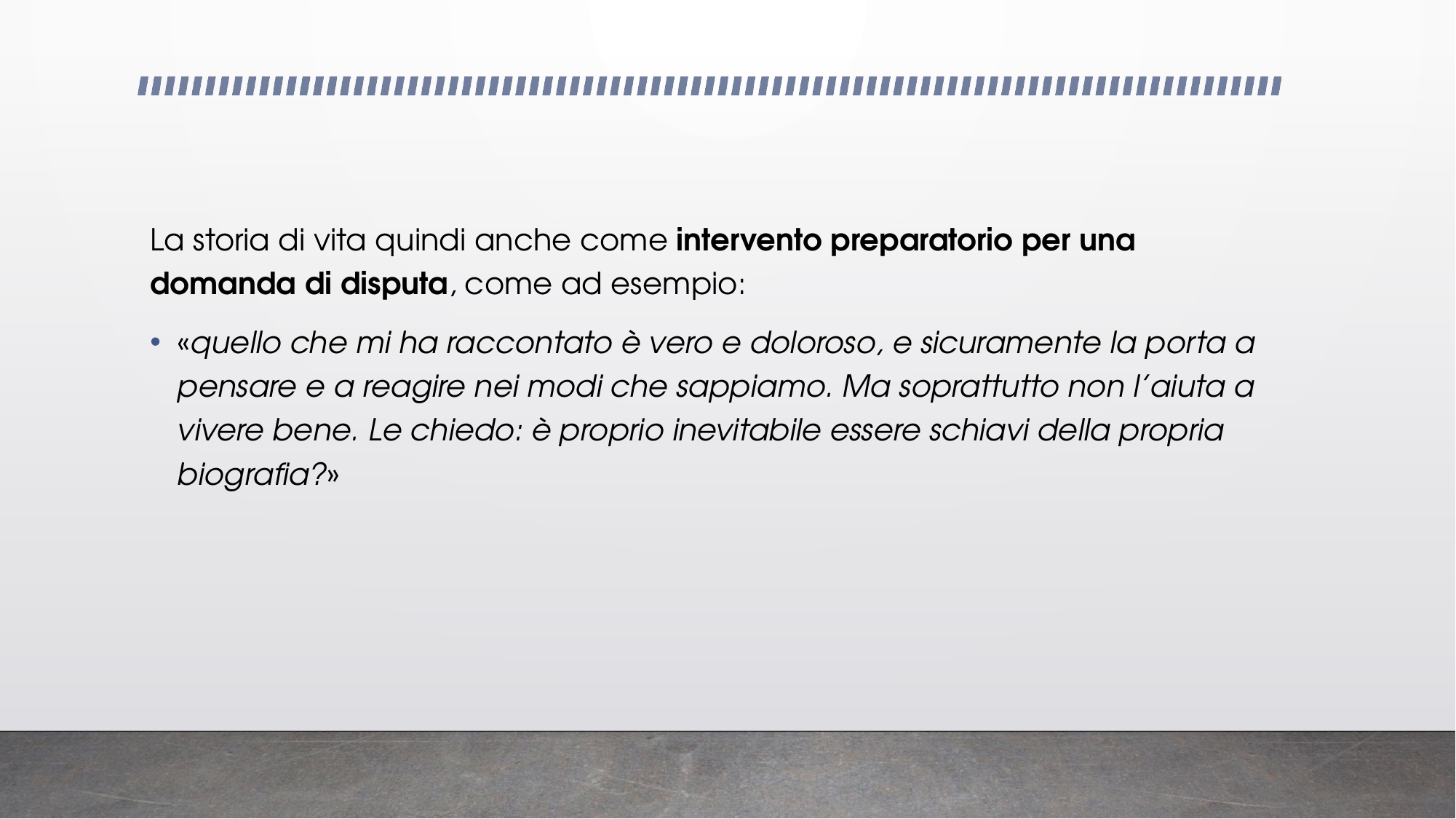

La storia di vita quindi anche come intervento preparatorio per una domanda di disputa, come ad esempio:
«quello che mi ha raccontato è vero e doloroso, e sicuramente la porta a pensare e a reagire nei modi che sappiamo. Ma soprattutto non l’aiuta a vivere bene. Le chiedo: è proprio inevitabile essere schiavi della propria biografia?»